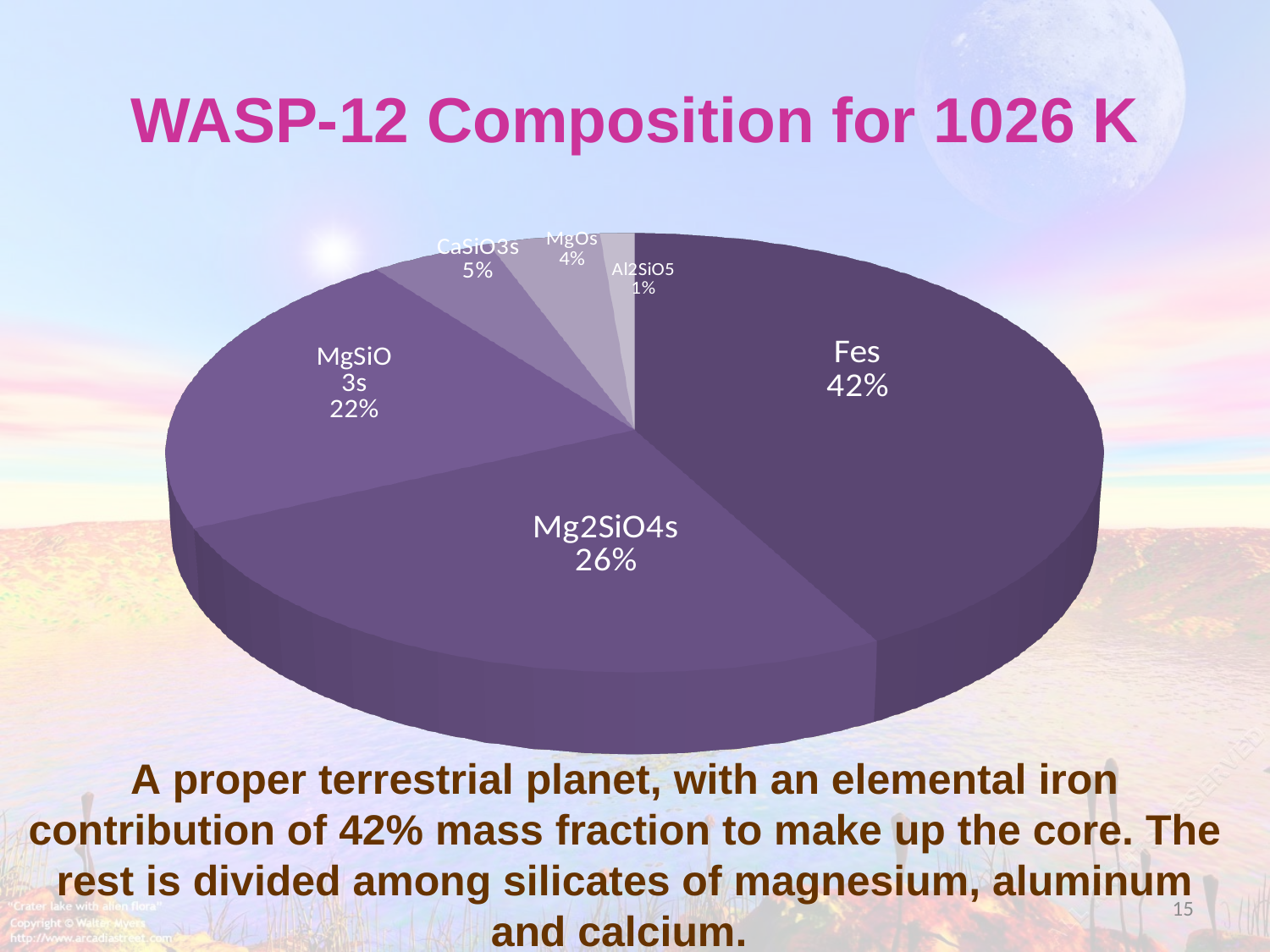

# WASP-12 Composition for 1026 K

[unsupported chart]

A proper terrestrial planet, with an elemental iron contribution of 42% mass fraction to make up the core. The rest is divided among silicates of magnesium, aluminum and calcium.
15